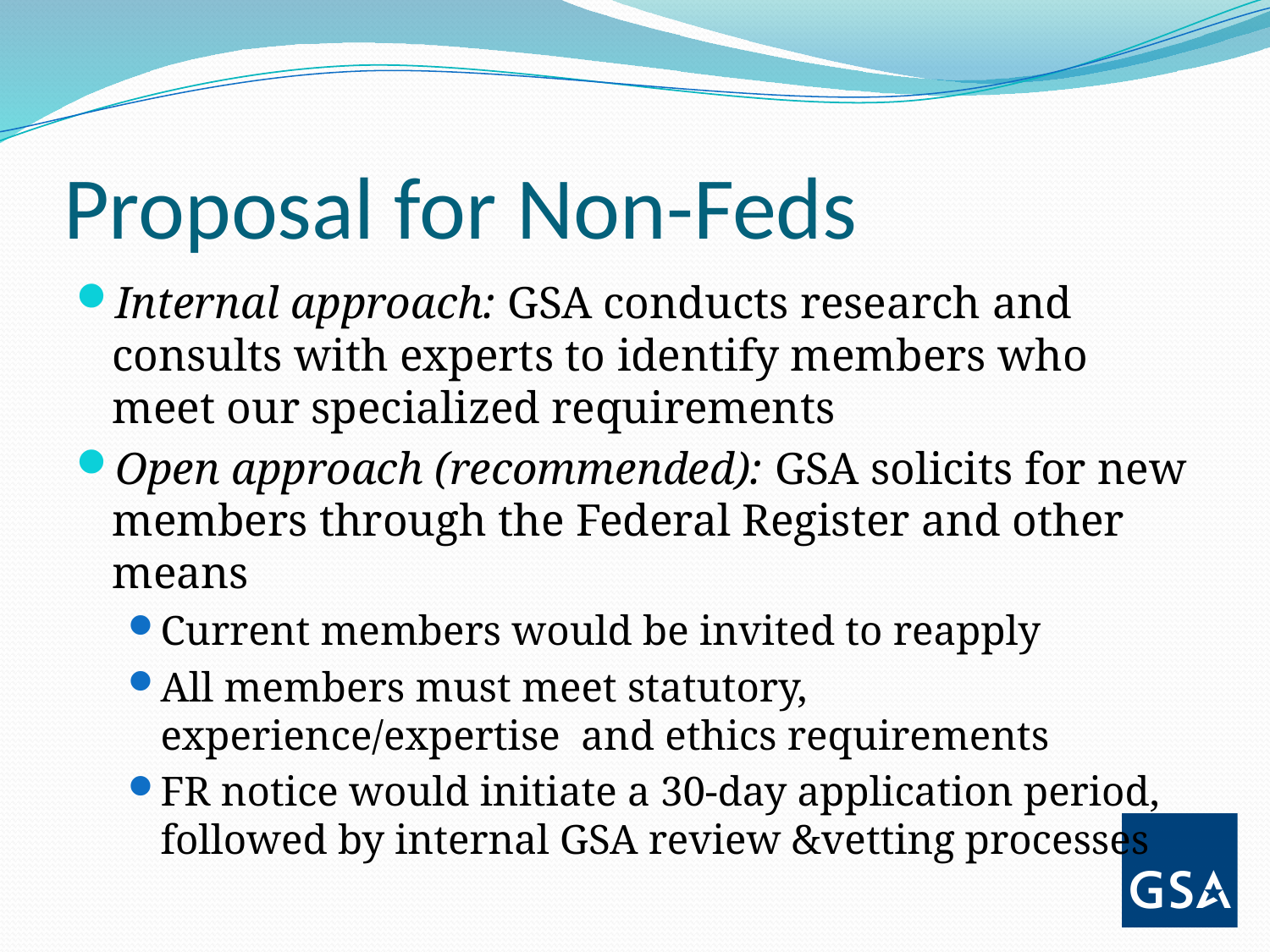

# Proposal for Non-Feds
Internal approach: GSA conducts research and consults with experts to identify members who meet our specialized requirements
Open approach (recommended): GSA solicits for new members through the Federal Register and other means
Current members would be invited to reapply
All members must meet statutory, experience/expertise  and ethics requirements
FR notice would initiate a 30-day application period, followed by internal GSA review &vetting processes